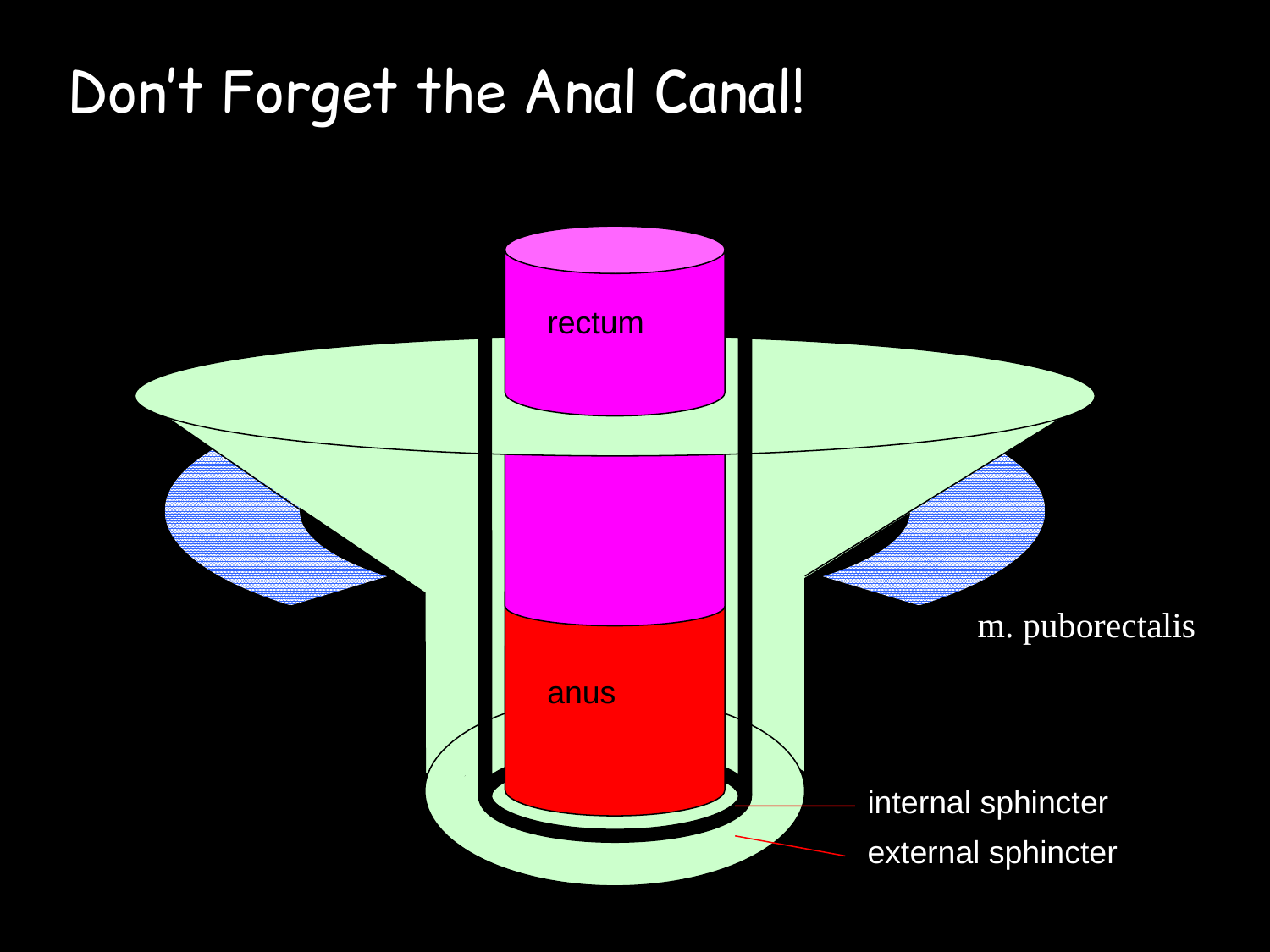

Don’t Forget the Anal Canal!

rectum

m. puborectalis
anus

internal sphincter

external sphincter